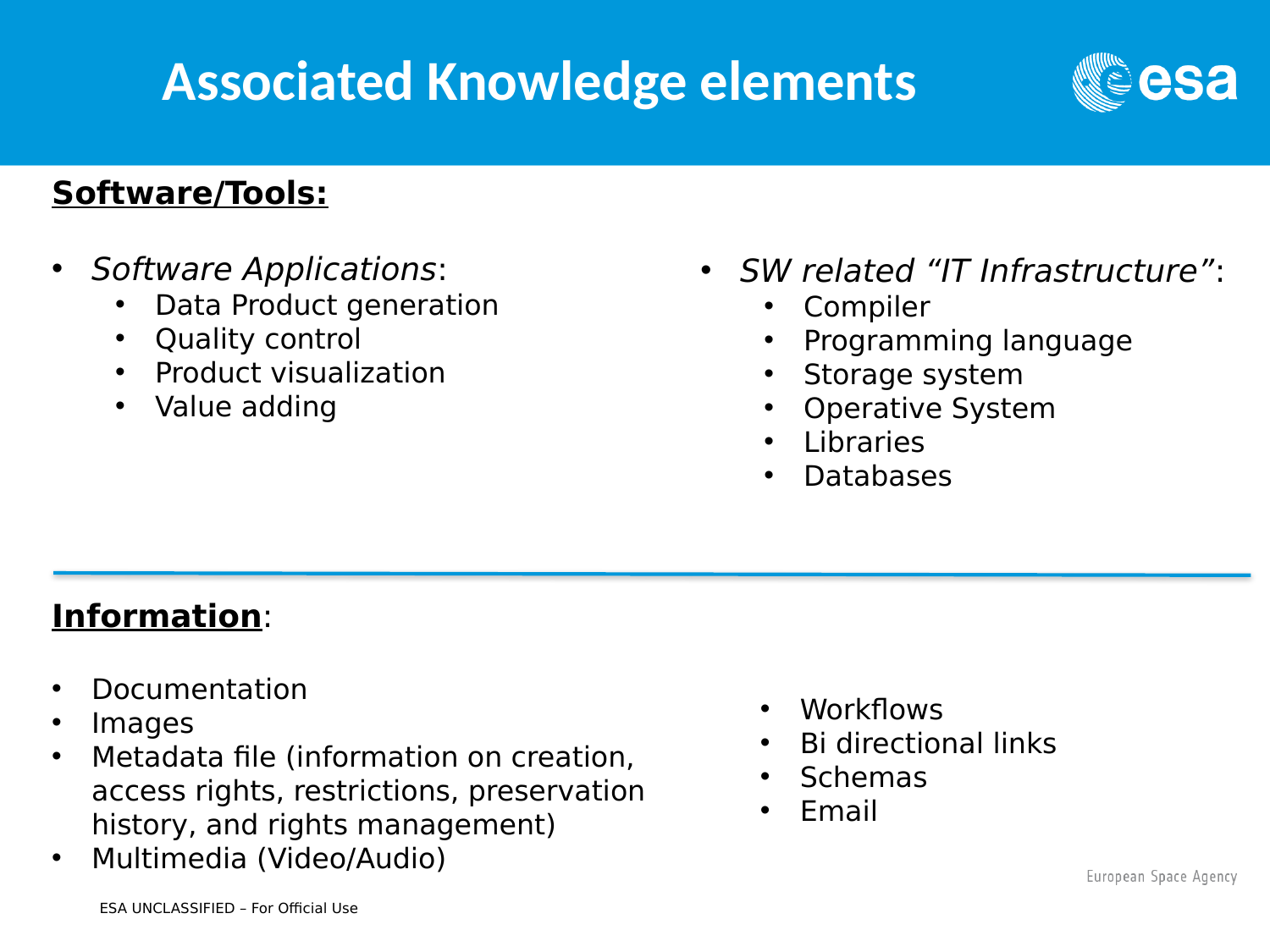

Associated Knowledge elements
Software/Tools:

Software Applications:
Data Product generation
Quality control
Product visualization
Value adding

                                          Information:

Documentation
Images
Metadata file (information on creation, access rights, restrictions, preservation history, and rights management)
Multimedia (Video/Audio)

SW related “IT Infrastructure”:
Compiler
Programming language
Storage system
Operative System
Libraries
Databases

Workflows
Bi directional links
Schemas
Email
ESA UNCLASSIFIED – For Official Use